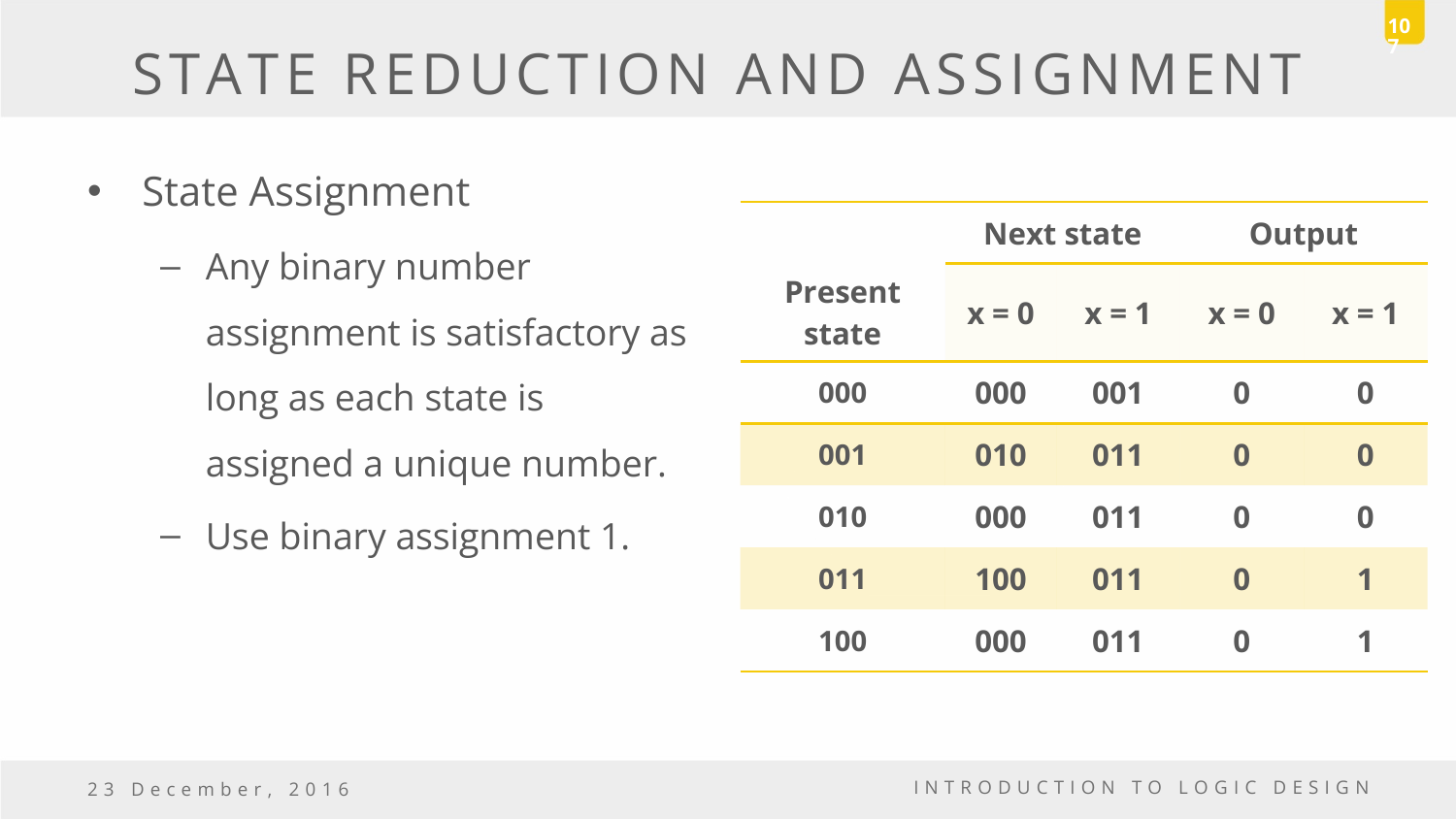

107
# STATE REDUCTION AND ASSIGNMENT
State Assignment
Any binary number assignment is satisfactory as long as each state is assigned a unique number.
Use binary assignment 1.

| Present state | Next state |  | Output |  |
| --- | --- | --- | --- | --- |
|  | x = 0 | x = 1 | x = 0 | x = 1 |
| 000 | 000 | 001 | 0 | 0 |
| 001 | 010 | 011 | 0 | 0 |
| 010 | 000 | 011 | 0 | 0 |
| 011 | 100 | 011 | 0 | 1 |
| 100 | 000 | 011 | 0 | 1 |
23 December, 2016
INTRODUCTION TO LOGIC DESIGN